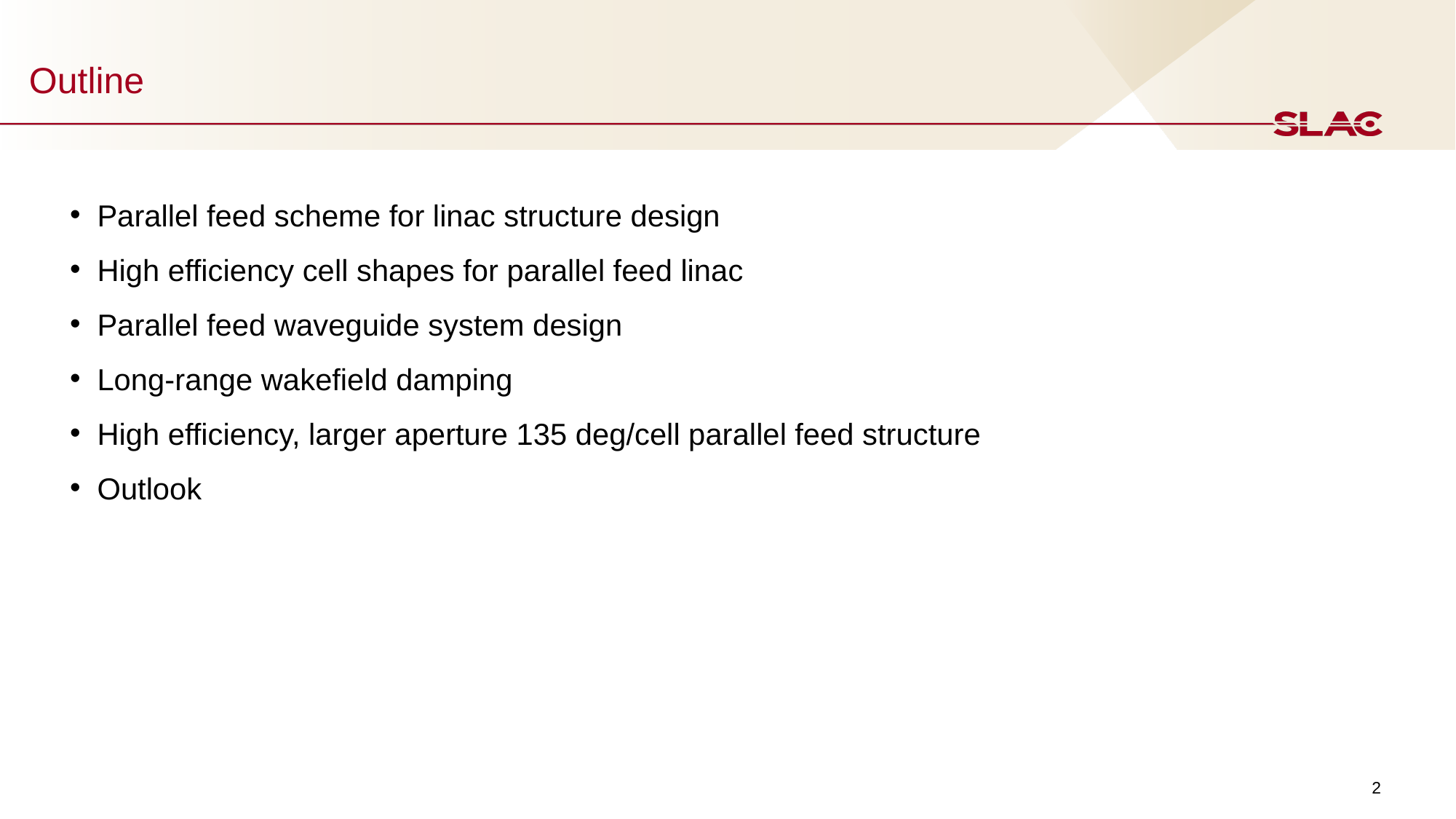

# Outline
Parallel feed scheme for linac structure design
High efficiency cell shapes for parallel feed linac
Parallel feed waveguide system design
Long-range wakefield damping
High efficiency, larger aperture 135 deg/cell parallel feed structure
Outlook

2